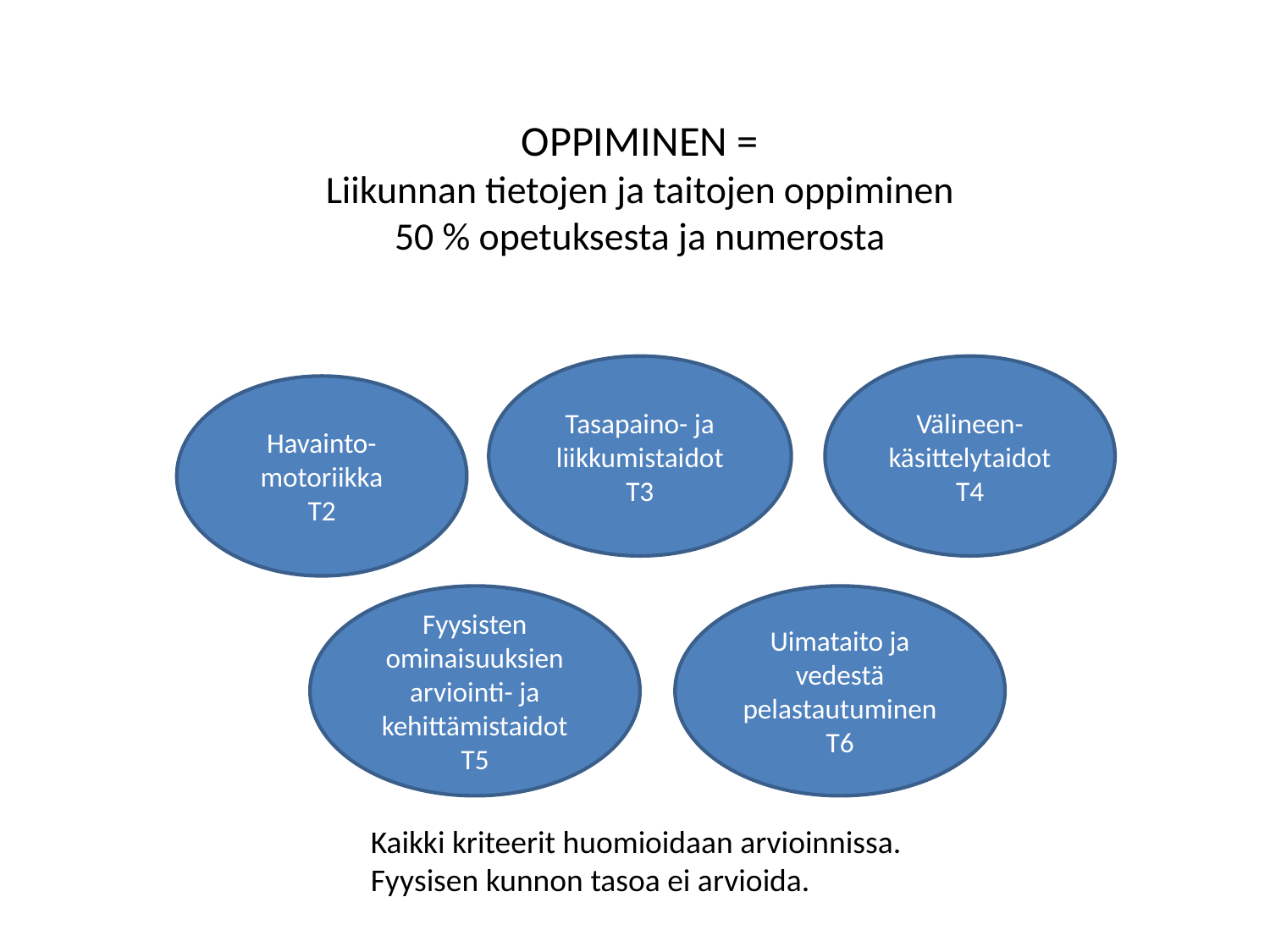

# OPPIMINEN = Liikunnan tietojen ja taitojen oppiminen 50 % opetuksesta ja numerosta
Tasapaino- ja liikkumistaidot
T3
Välineen-käsittelytaidot
T4
Havainto-motoriikka
T2
Fyysisten ominaisuuksien arviointi- ja kehittämistaidot
T5
Uimataito ja vedestä pelastautuminen
T6
Kaikki kriteerit huomioidaan arvioinnissa.
Fyysisen kunnon tasoa ei arvioida.